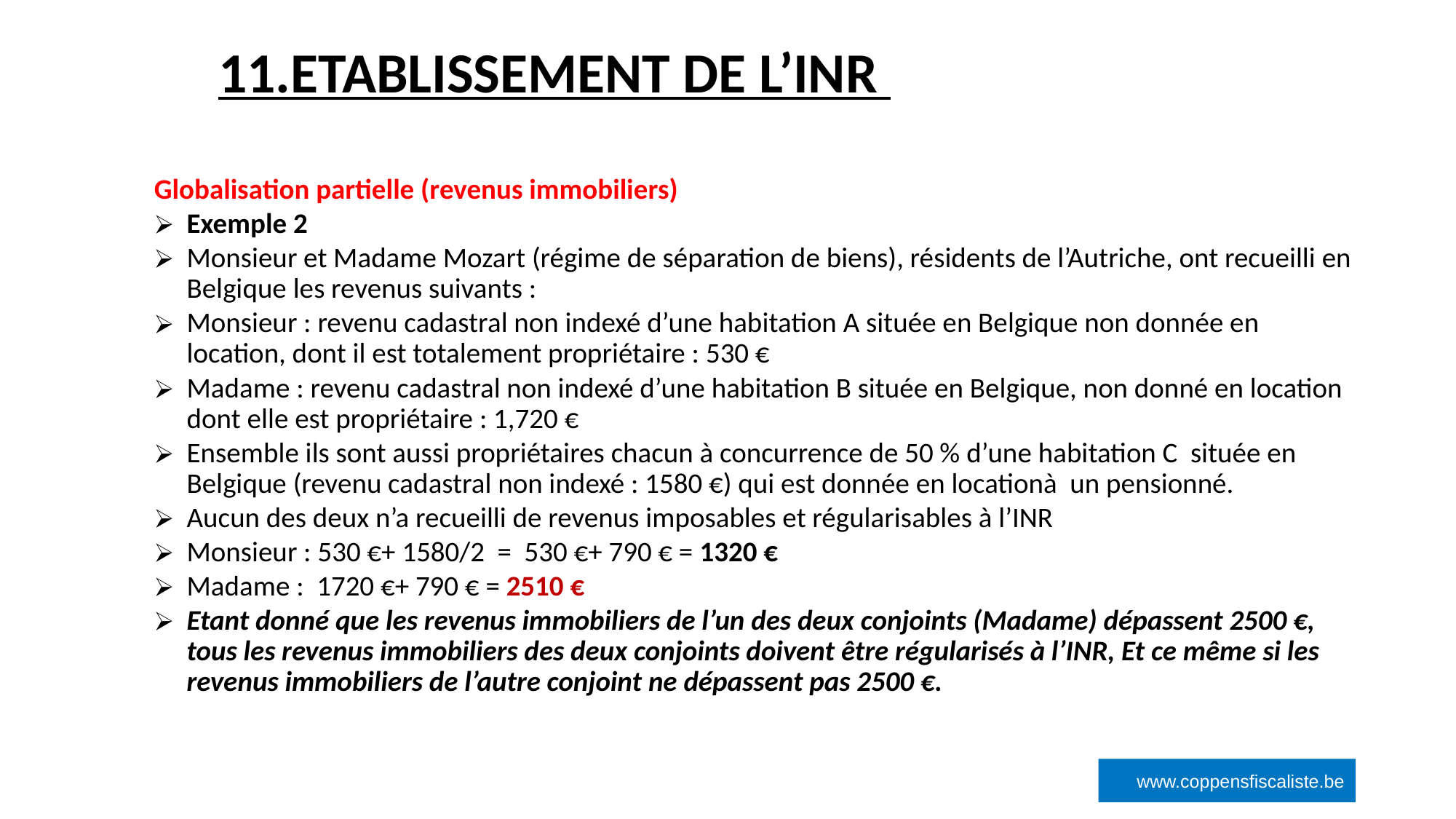

# 11.ETABLISSEMENT DE L’INR
58
Globalisation partielle (revenus immobiliers)
Exemple 2
Monsieur et Madame Mozart (régime de séparation de biens), résidents de l’Autriche, ont recueilli en Belgique les revenus suivants :
Monsieur : revenu cadastral non indexé d’une habitation A située en Belgique non donnée en location, dont il est totalement propriétaire : 530 €
Madame : revenu cadastral non indexé d’une habitation B située en Belgique, non donné en location dont elle est propriétaire : 1,720 €
Ensemble ils sont aussi propriétaires chacun à concurrence de 50 % d’une habitation C  située en Belgique (revenu cadastral non indexé : 1580 €) qui est donnée en locationà  un pensionné.
Aucun des deux n’a recueilli de revenus imposables et régularisables à l’INR
Monsieur : 530 €+ 1580/2  =  530 €+ 790 € = 1320 €
Madame :  1720 €+ 790 € = 2510 €
Etant donné que les revenus immobiliers de l’un des deux conjoints (Madame) dépassent 2500 €, tous les revenus immobiliers des deux conjoints doivent être régularisés à l’INR, Et ce même si les revenus immobiliers de l’autre conjoint ne dépassent pas 2500 €.
www.coppensfiscaliste.be